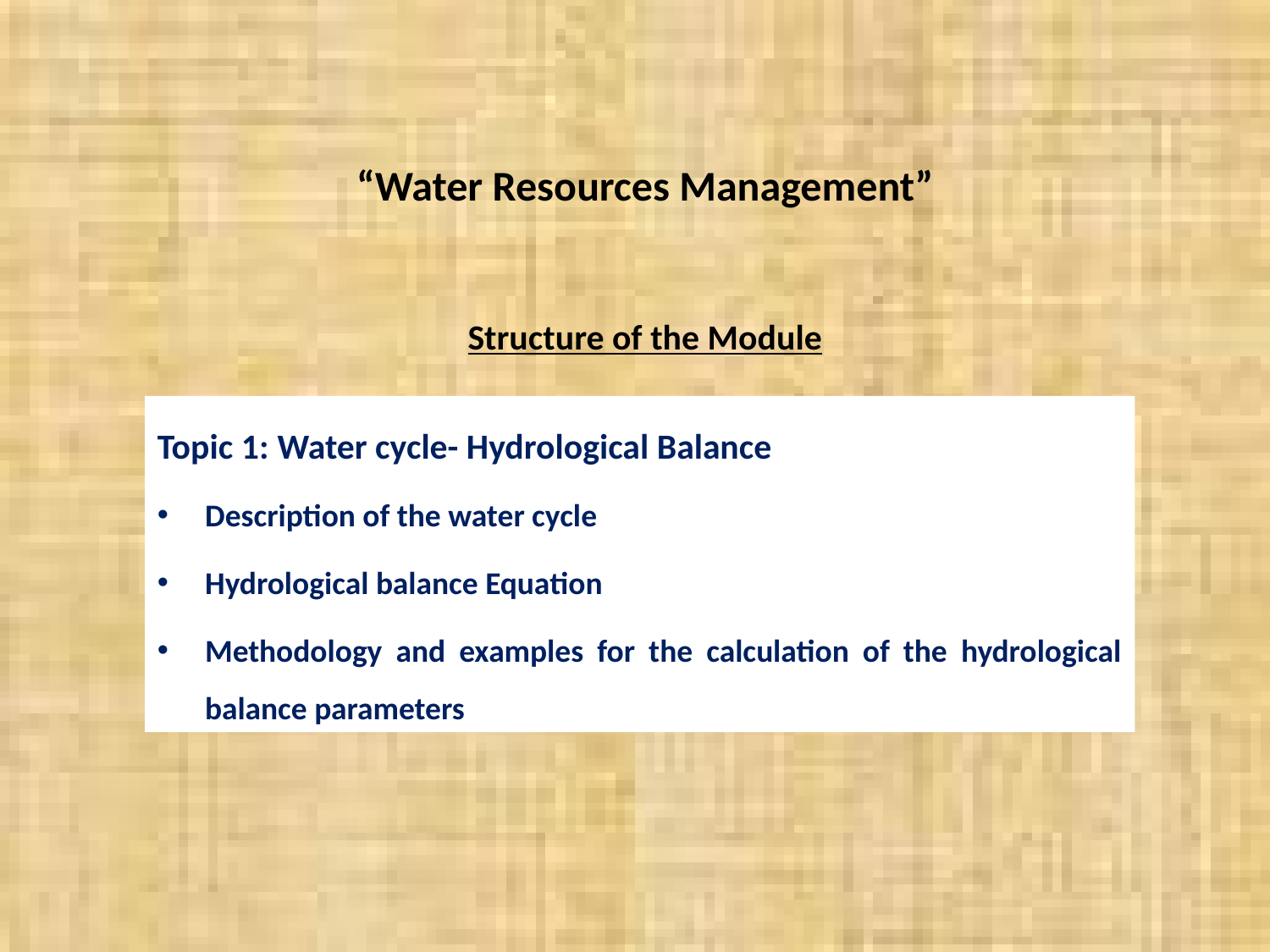

“Water Resources Management”

Structure of the Module
Topic 1: Water cycle- Hydrological Balance
Description of the water cycle
Hydrological balance Equation
Methodology and examples for the calculation of the hydrological balance parameters